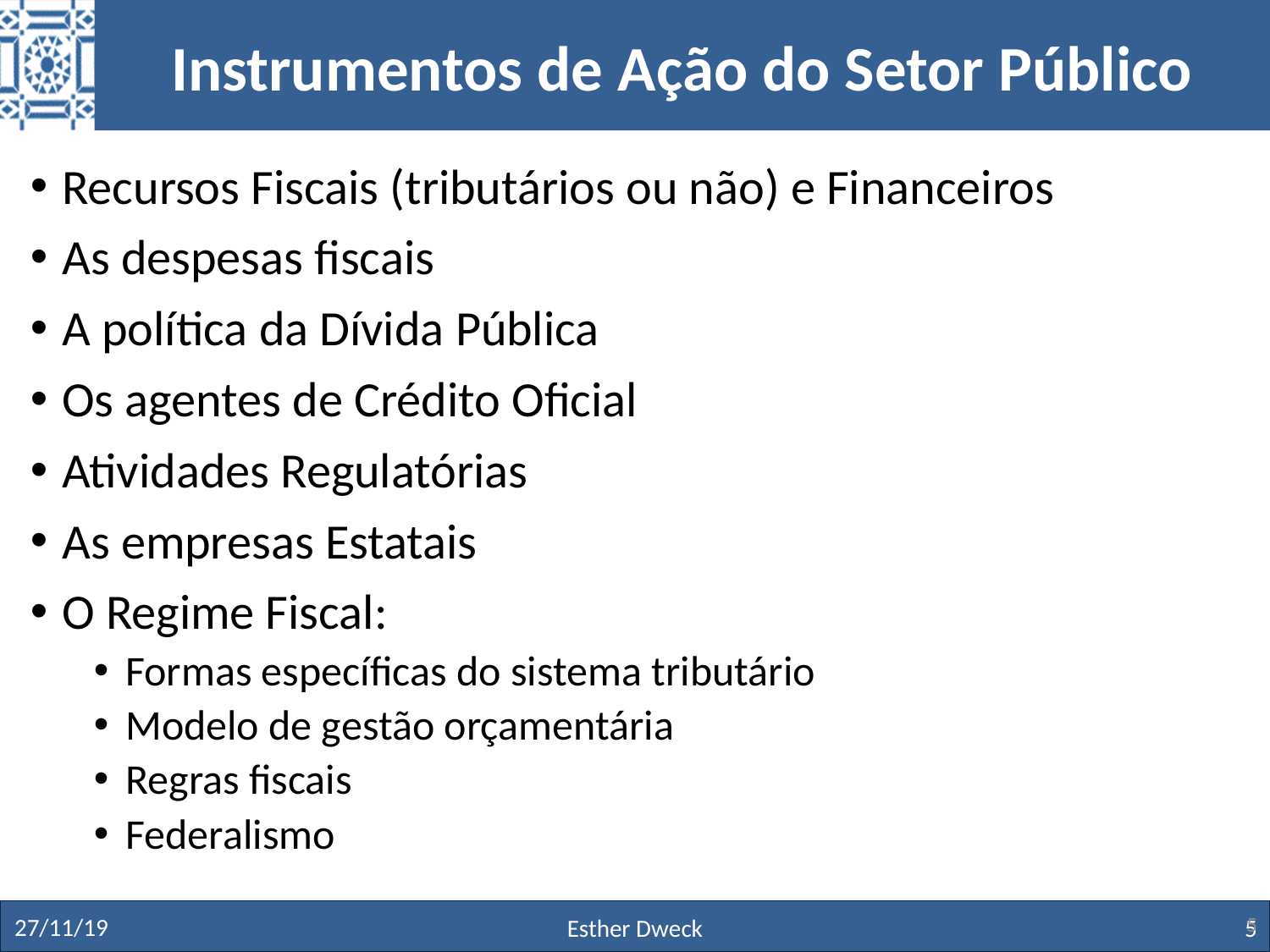

# Instrumentos de Ação do Setor Público
Recursos Fiscais (tributários ou não) e Financeiros
As despesas fiscais
A política da Dívida Pública
Os agentes de Crédito Oficial
Atividades Regulatórias
As empresas Estatais
O Regime Fiscal:
Formas específicas do sistema tributário
Modelo de gestão orçamentária
Regras fiscais
Federalismo

5
27/11/19
Esther Dweck
5